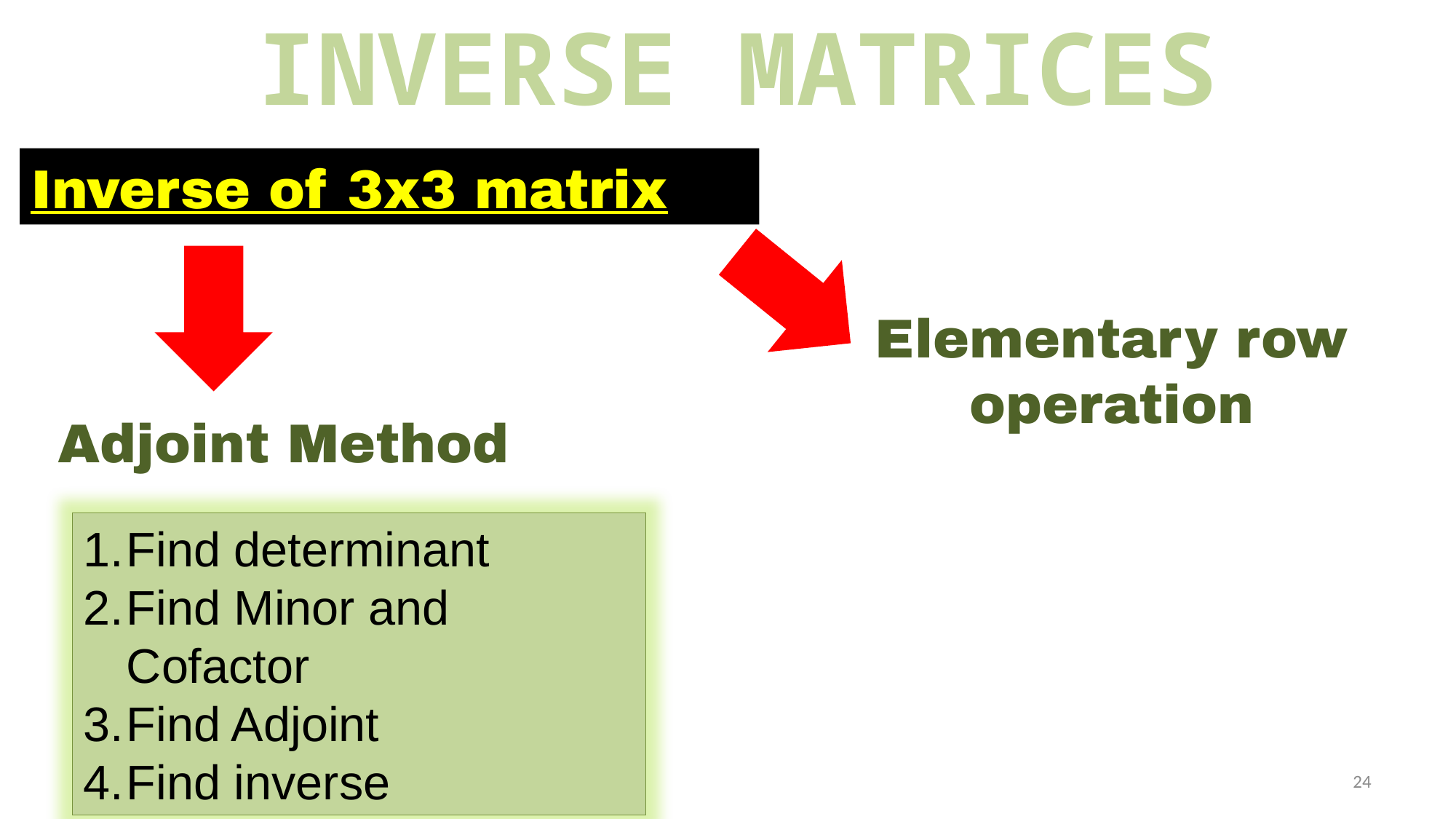

INVERSE MATRICES
Inverse of 3x3 matrix

Elementary row operation
Adjoint Method
Find determinant
Find Minor and Cofactor
Find Adjoint
Find inverse
24